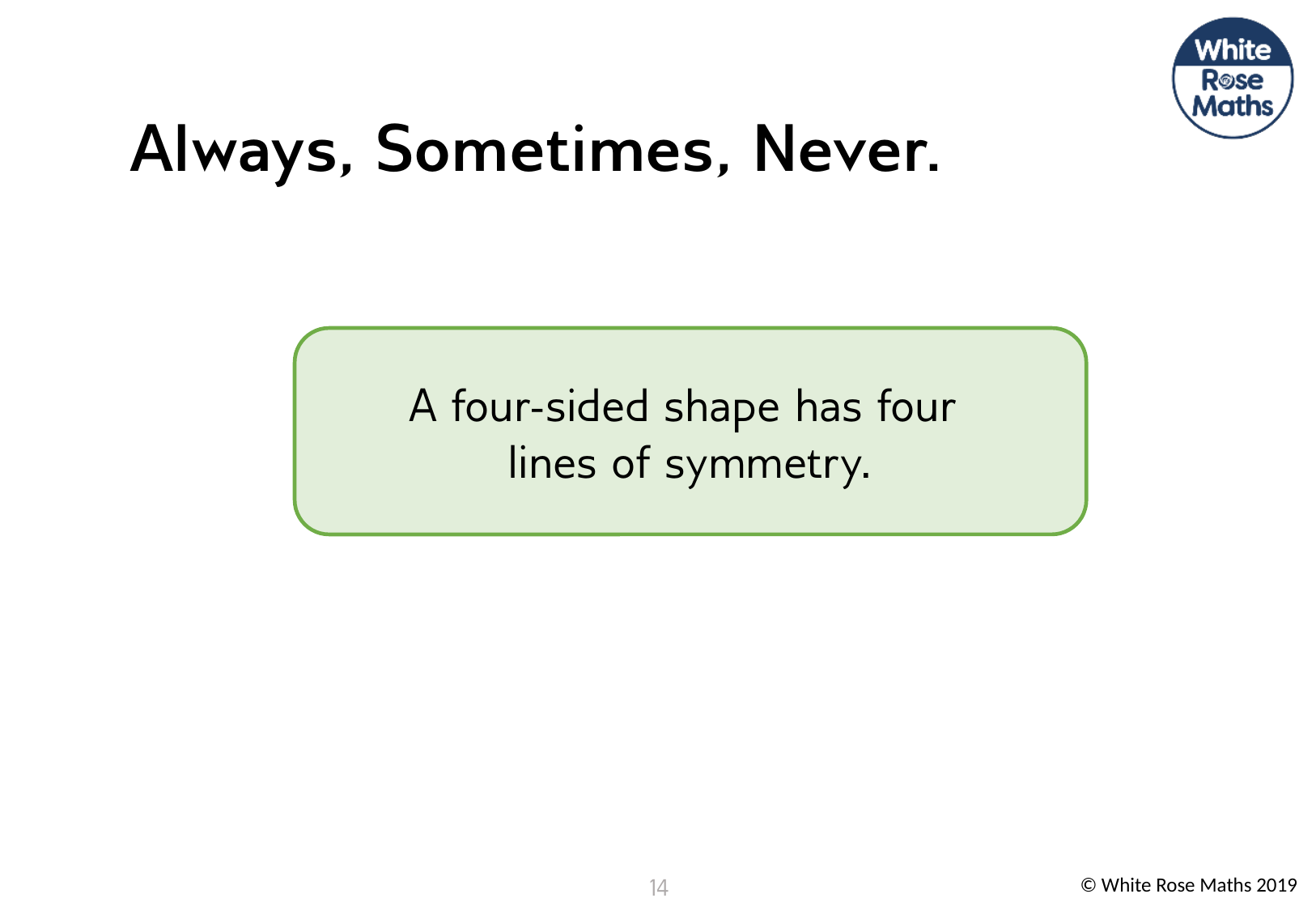

Always, Sometimes, Never.

A four-sided shape has four
lines of symmetry.
14